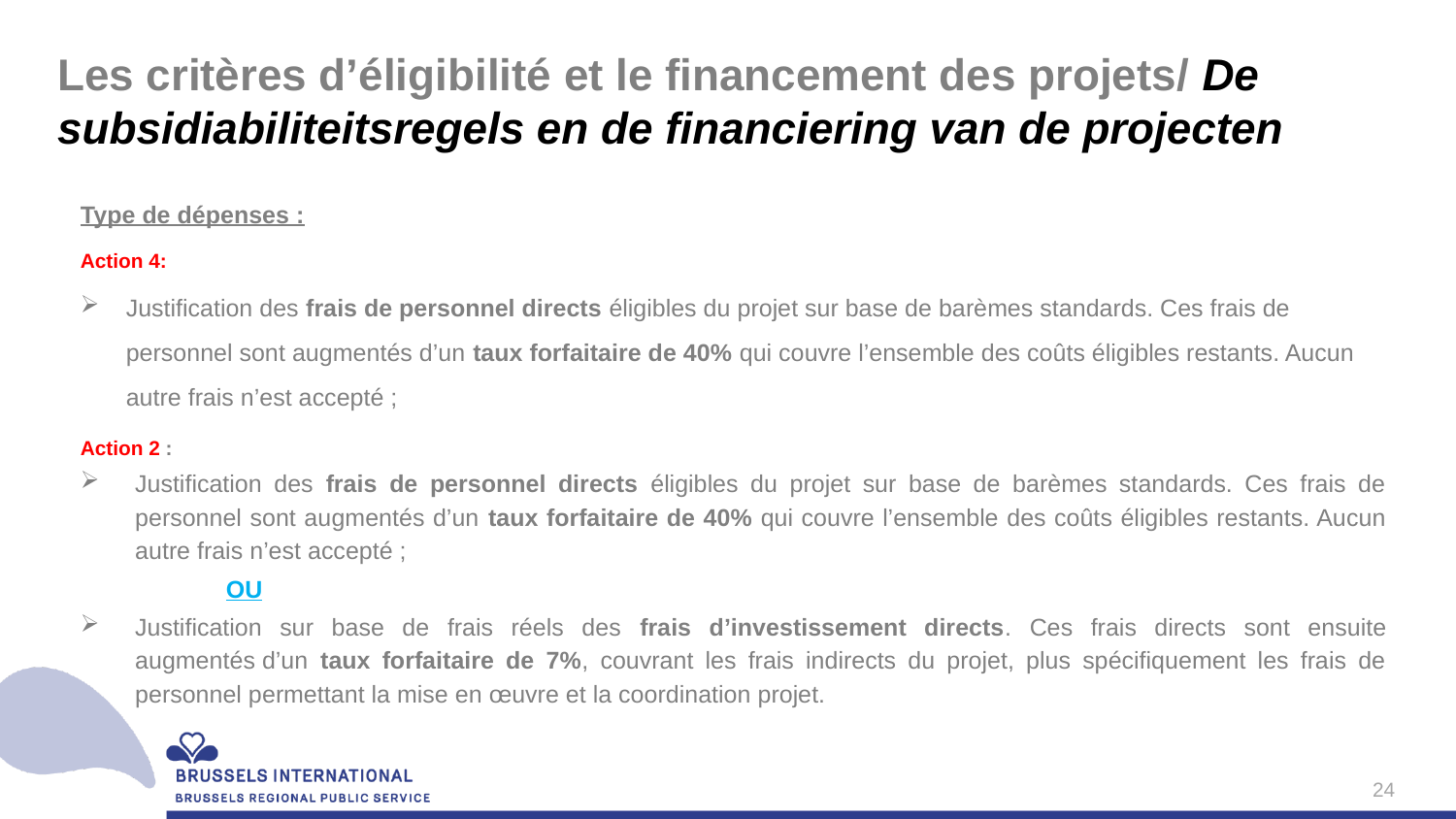

# Les critères d’éligibilité et le financement des projets/ De subsidiabiliteitsregels en de financiering van de projecten
Type de dépenses :
Action 4:
Justification des frais de personnel directs éligibles du projet sur base de barèmes standards. Ces frais de personnel sont augmentés d’un taux forfaitaire de 40% qui couvre l’ensemble des coûts éligibles restants. Aucun autre frais n’est accepté ;
Action 2 :
Justification des frais de personnel directs éligibles du projet sur base de barèmes standards. Ces frais de personnel sont augmentés d’un taux forfaitaire de 40% qui couvre l’ensemble des coûts éligibles restants. Aucun autre frais n’est accepté ;
	OU
Justification sur base de frais réels des frais d’investissement directs. Ces frais directs sont ensuite augmentés d’un taux forfaitaire de 7%, couvrant les frais indirects du projet, plus spécifiquement les frais de personnel permettant la mise en œuvre et la coordination projet.